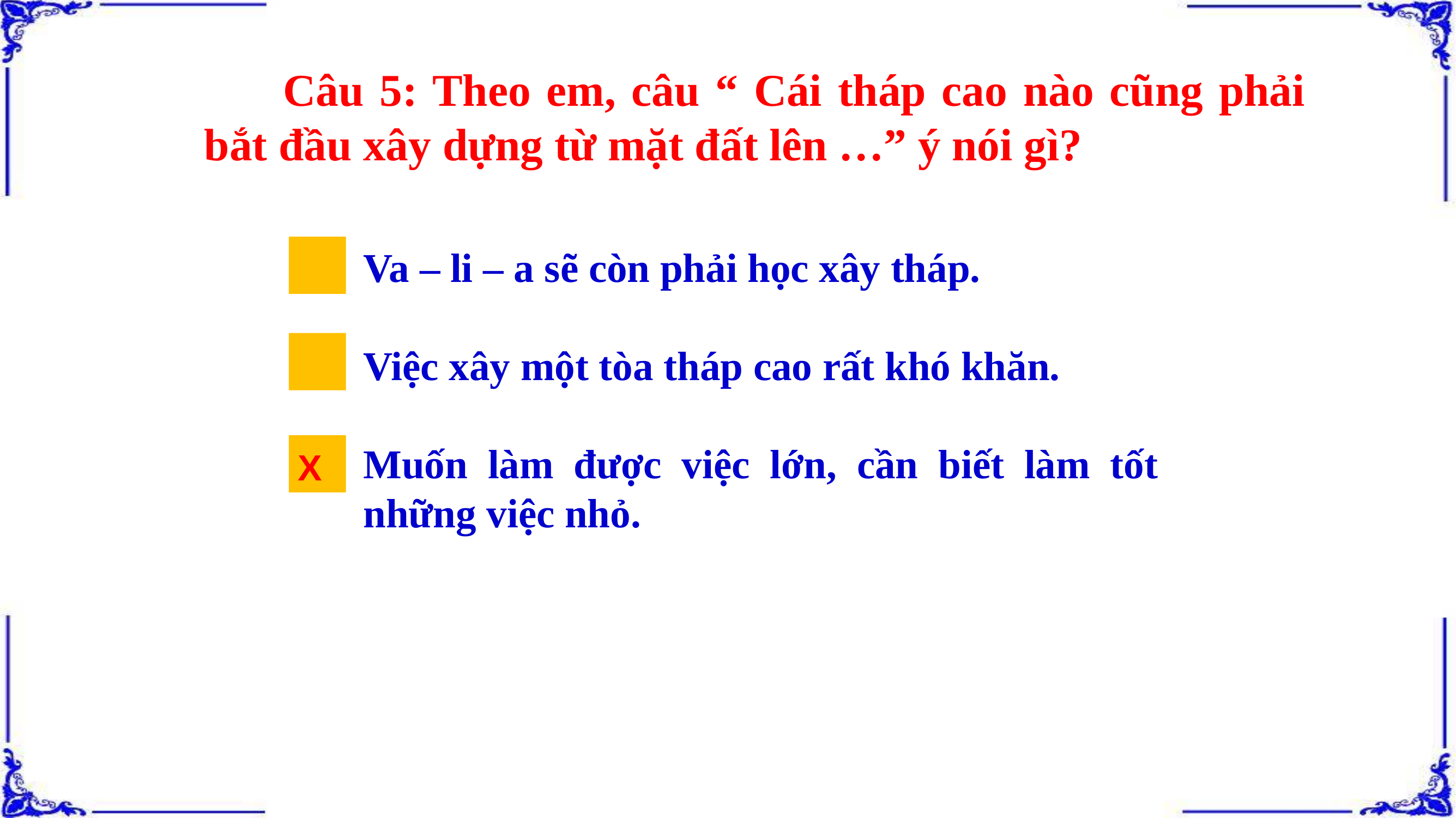

Câu 5: Theo em, câu “ Cái tháp cao nào cũng phải bắt đầu xây dựng từ mặt đất lên …” ý nói gì?

Va – li – a sẽ còn phải học xây tháp.

Việc xây một tòa tháp cao rất khó khăn.

Muốn làm được việc lớn, cần biết làm tốt những việc nhỏ.

X